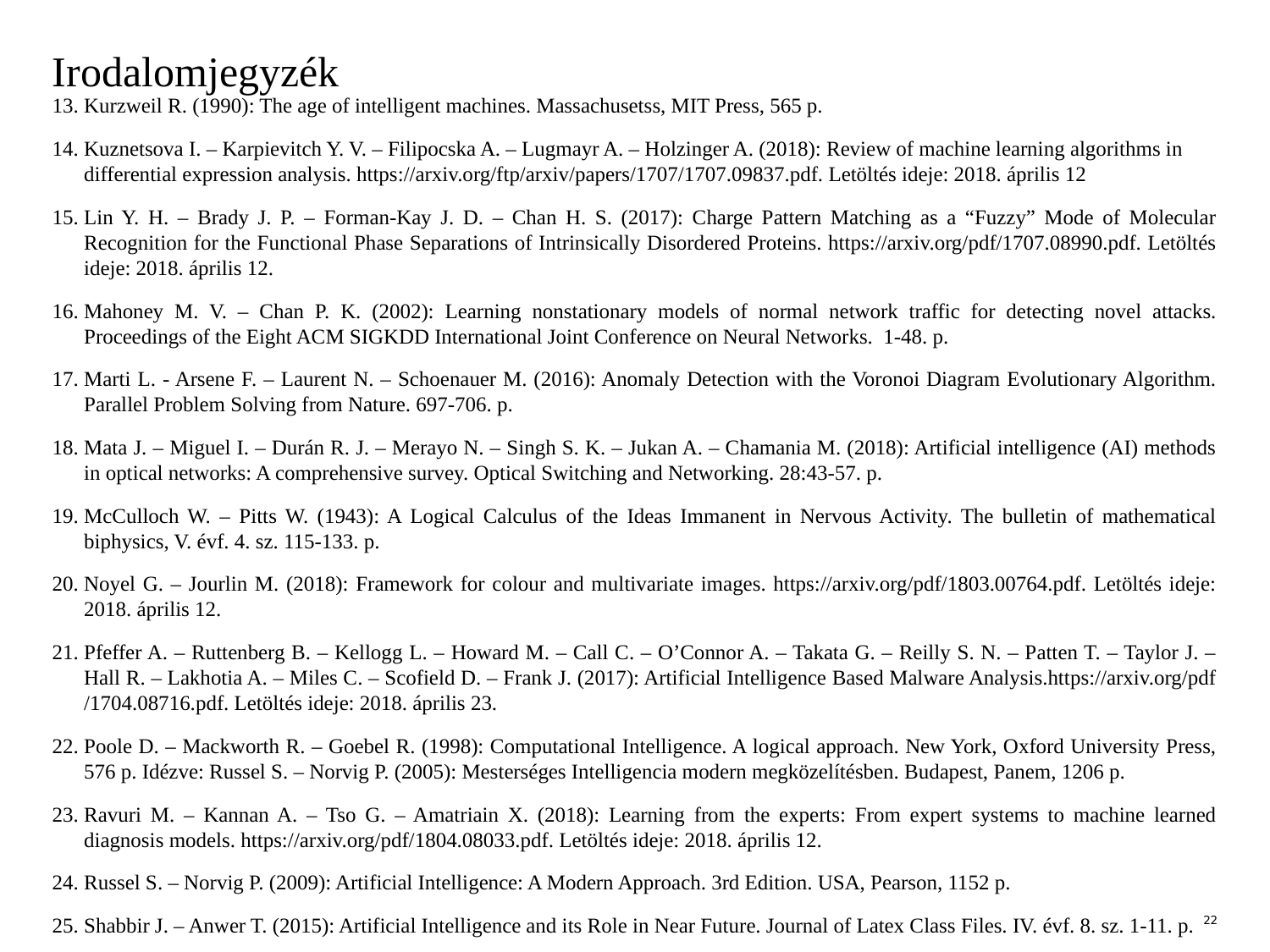

# Irodalomjegyzék
Kurzweil R. (1990): The age of intelligent machines. Massachusetss, MIT Press, 565 p.
Kuznetsova I. – Karpievitch Y. V. – Filipocska A. – Lugmayr A. – Holzinger A. (2018): Review of machine learning algorithms in differential expression analysis. https://arxiv.org/ftp/arxiv/papers/1707/1707.09837.pdf. Letöltés ideje: 2018. április 12
Lin Y. H. – Brady J. P. – Forman-Kay J. D. – Chan H. S. (2017): Charge Pattern Matching as a “Fuzzy” Mode of Molecular Recognition for the Functional Phase Separations of Intrinsically Disordered Proteins. https://arxiv.org/pdf/1707.08990.pdf. Letöltés ideje: 2018. április 12.
Mahoney M. V. – Chan P. K. (2002): Learning nonstationary models of normal network traffic for detecting novel attacks. Proceedings of the Eight ACM SIGKDD International Joint Conference on Neural Networks.  1-48. p.
Marti L. - Arsene F. – Laurent N. – Schoenauer M. (2016): Anomaly Detection with the Voronoi Diagram Evolutionary Algorithm. Parallel Problem Solving from Nature. 697-706. p.
Mata J. – Miguel I. – Durán R. J. – Merayo N. – Singh S. K. – Jukan A. – Chamania M. (2018): Artificial intelligence (AI) methods in optical networks: A comprehensive survey. Optical Switching and Networking. 28:43-57. p.
McCulloch W. – Pitts W. (1943): A Logical Calculus of the Ideas Immanent in Nervous Activity. The bulletin of mathematical biphysics, V. évf. 4. sz. 115-133. p.
Noyel G. – Jourlin M. (2018): Framework for colour and multivariate images. https://arxiv.org/pdf/1803.00764.pdf. Letöltés ideje: 2018. április 12.
Pfeffer A. – Ruttenberg B. – Kellogg L. – Howard M. – Call C. – O’Connor A. – Takata G. – Reilly S. N. – Patten T. – Taylor J. – Hall R. – Lakhotia A. – Miles C. – Scofield D. – Frank J. (2017): Artificial Intelligence Based Malware Analysis.https://arxiv.org/pdf
/1704.08716.pdf. Letöltés ideje: 2018. április 23.
Poole D. – Mackworth R. – Goebel R. (1998): Computational Intelligence. A logical approach. New York, Oxford University Press, 576 p. Idézve: Russel S. – Norvig P. (2005): Mesterséges Intelligencia modern megközelítésben. Budapest, Panem, 1206 p.
Ravuri M. – Kannan A. – Tso G. – Amatriain X. (2018): Learning from the experts: From expert systems to machine learned diagnosis models. https://arxiv.org/pdf/1804.08033.pdf. Letöltés ideje: 2018. április 12.
Russel S. – Norvig P. (2009): Artificial Intelligence: A Modern Approach. 3rd Edition. USA, Pearson, 1152 p.
Shabbir J. – Anwer T. (2015): Artificial Intelligence and its Role in Near Future. Journal of Latex Class Files. IV. évf. 8. sz. 1-11. p.